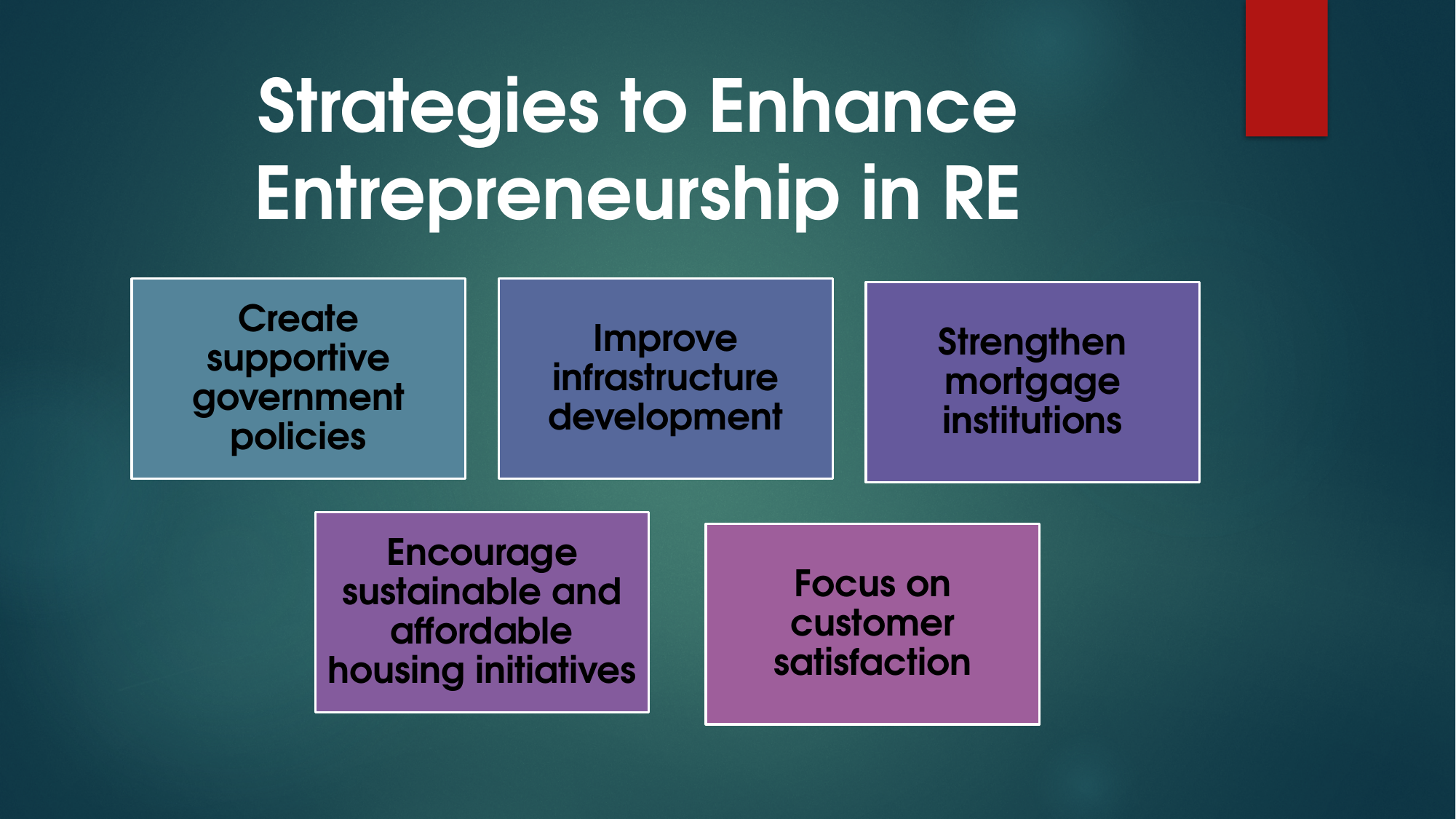

# Strategies to Enhance Entrepreneurship in RE
Create supportive government policies
Improve infrastructure development
Strengthen mortgage institutions
Encourage sustainable and affordable housing initiatives
Focus on customer satisfaction